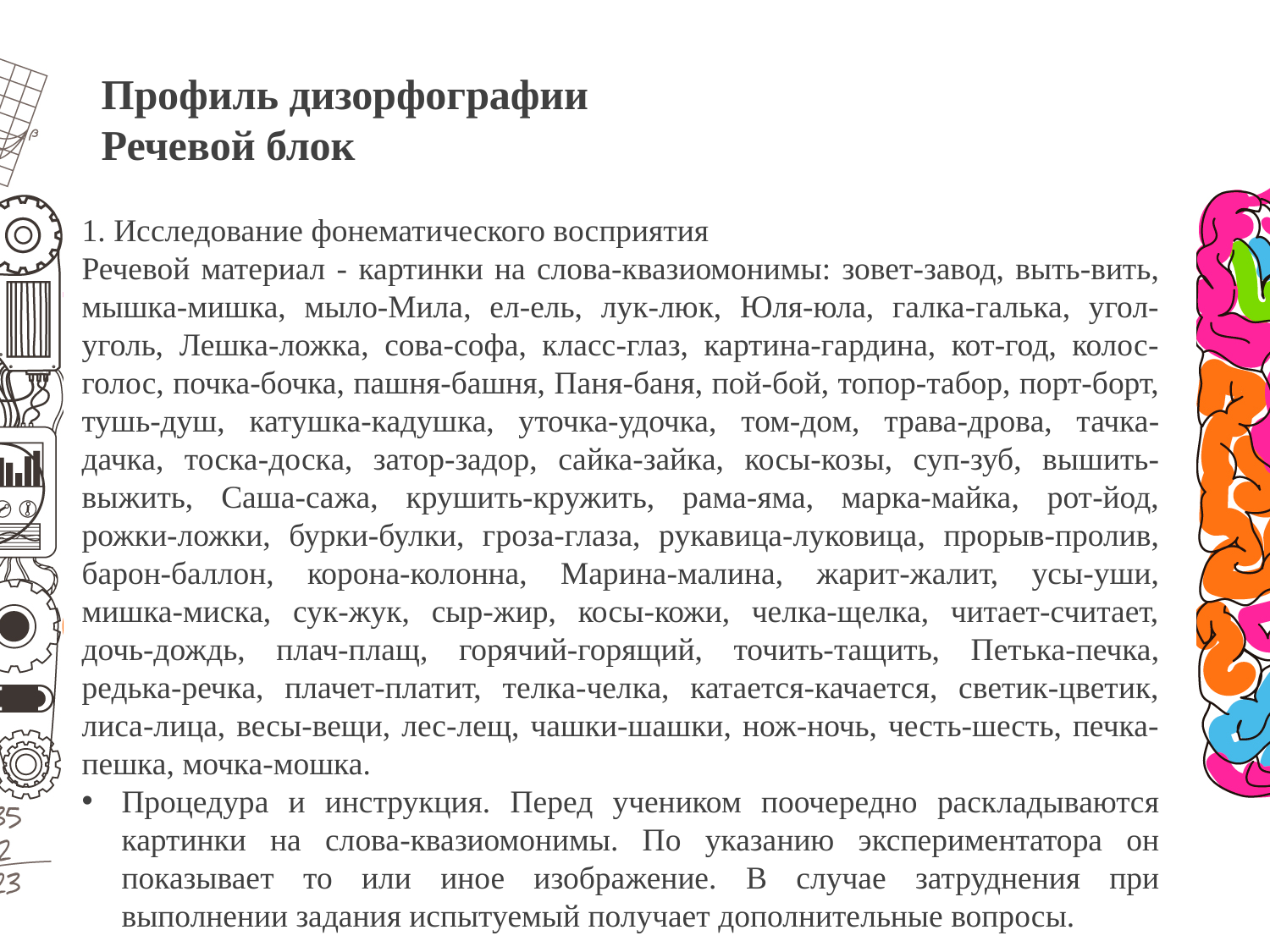

Профиль дизорфографии
Речевой блок
1. Исследование фонематического восприятия
Речевой материал - картинки на слова-квазиомонимы: зовет-завод, выть-вить, мышка-мишка, мыло-Мила, ел-ель, лук-люк, Юля-юла, галка-галька, угол-уголь, Лешка-ложка, сова-софа, класс-глаз, картина-гардина, кот-год, колос-голос, почка-бочка, пашня-башня, Паня-баня, пой-бой, топор-табор, порт-борт, тушь-душ, катушка-кадушка, уточка-удочка, том-дом, трава-дрова, тачка-дачка, тоска-доска, затор-задор, сайка-зайка, косы-козы, суп-зуб, вышить-выжить, Саша-сажа, крушить-кружить, рама-яма, марка-майка, рот-йод, рожки-ложки, бурки-булки, гроза-глаза, рукавица-луковица, прорыв-пролив, барон-баллон, корона-колонна, Марина-малина, жарит-жалит, усы-уши, мишка-миска, сук-жук, сыр-жир, косы-кожи, челка-щелка, читает-считает, дочь-дождь, плач-плащ, горячий-горящий, точить-тащить, Петька-печка, редька-речка, плачет-платит, телка-челка, катается-качается, светик-цветик, лиса-лица, весы-вещи, лес-лещ, чашки-шашки, нож-ночь, честь-шесть, печка-пешка, мочка-мошка.
Процедура и инструкция. Перед учеником поочередно раскладываются картинки на слова-квазиомонимы. По указанию экспериментатора он показывает то или иное изображение. В случае затруднения при выполнении задания испытуемый получает дополнительные вопросы.